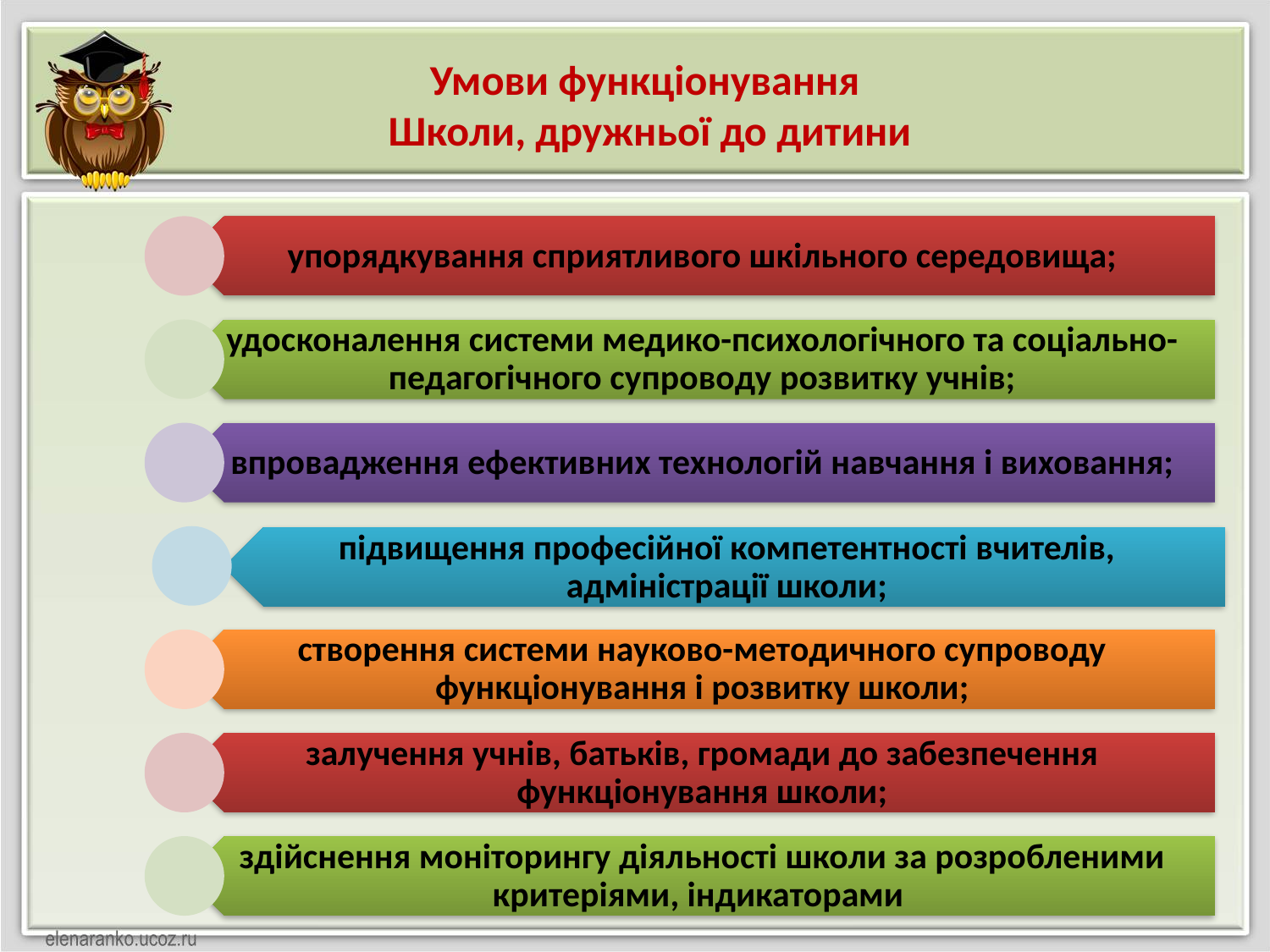

Умови функціонування
 Школи, дружньої до дитини

упорядкування сприятливого шкільного середовища;
удосконалення системи медико-психологічного та соціально-педагогічного супроводу розвитку учнів;
впровадження ефективних технологій навчання і виховання;
підвищення професійної компетентності вчителів, адміністрації школи;
створення системи науково-методичного супроводу функціонування і розвитку школи;
залучення учнів, батьків, громади до забезпечення функціонування школи;
здійснення моніторингу діяльності школи за розробленими критеріями, індикаторами